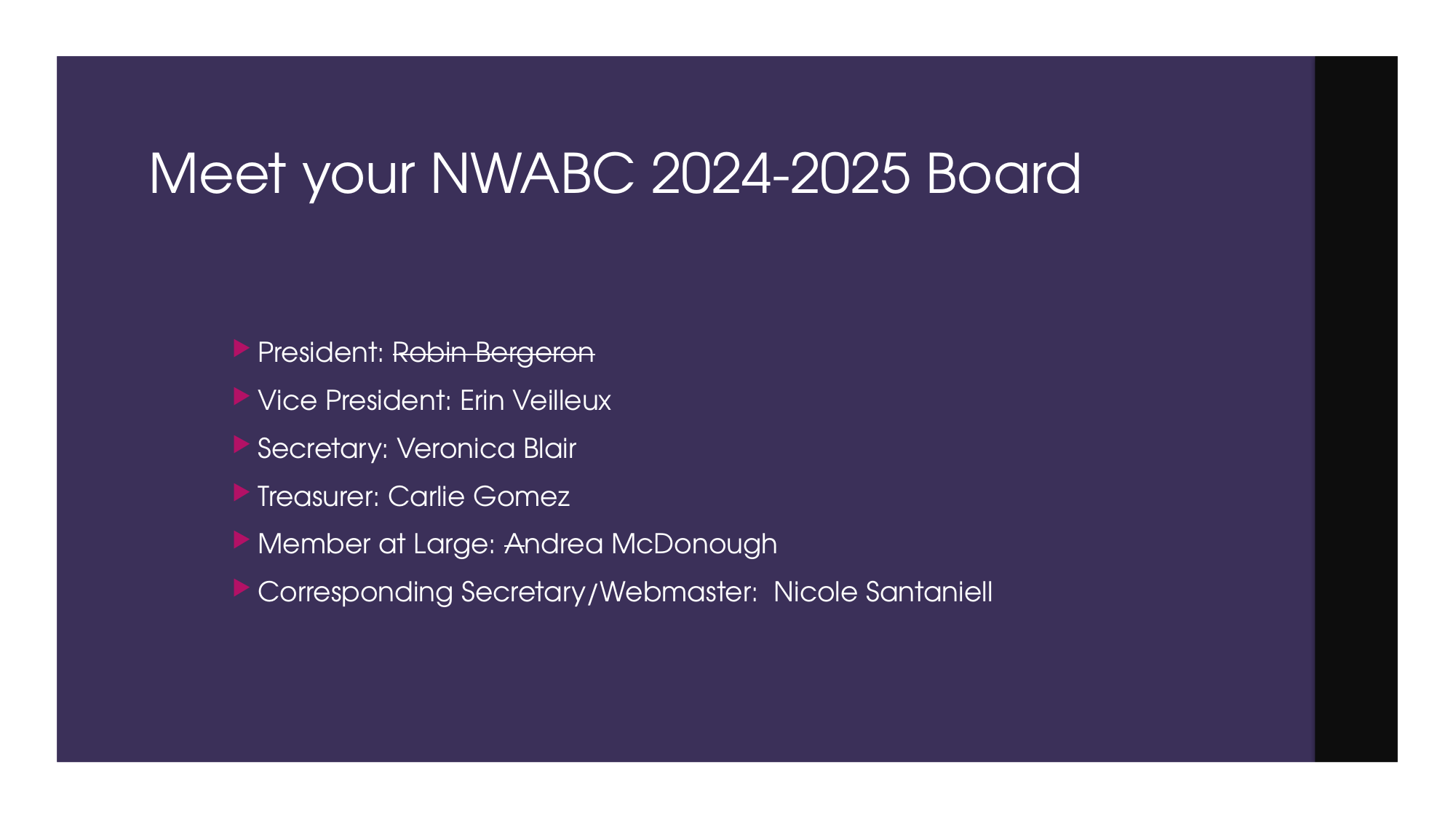

# Meet your NWABC 2024-2025 Board
President: Robin Bergeron
Vice President: Erin Veilleux
Secretary: Veronica Blair
Treasurer: Carlie Gomez
Member at Large: Andrea McDonough
Corresponding Secretary/Webmaster:  Nicole Santaniell